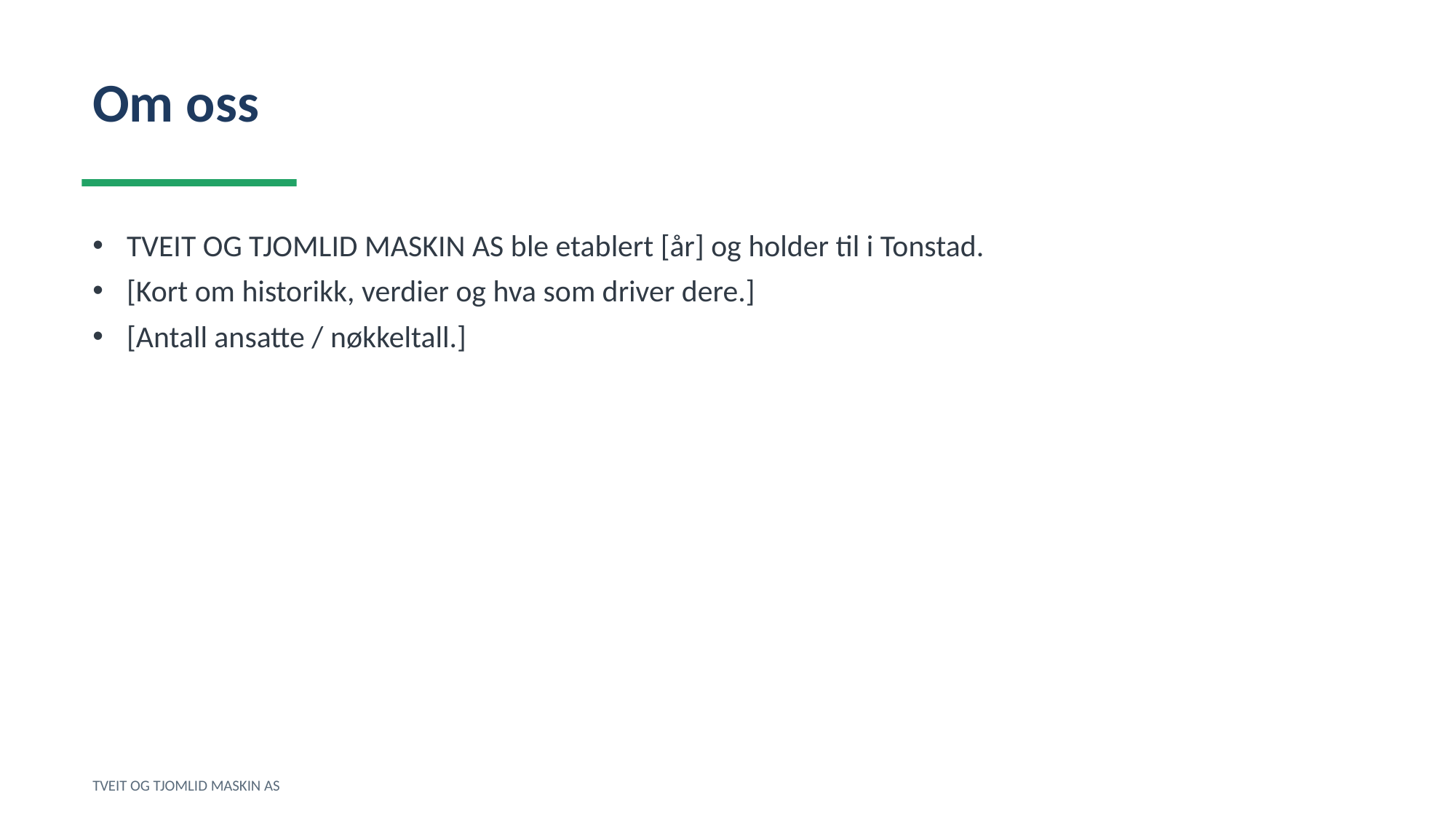

Om oss

TVEIT OG TJOMLID MASKIN AS ble etablert [år] og holder til i Tonstad.
[Kort om historikk, verdier og hva som driver dere.]
[Antall ansatte / nøkkeltall.]
TVEIT OG TJOMLID MASKIN AS